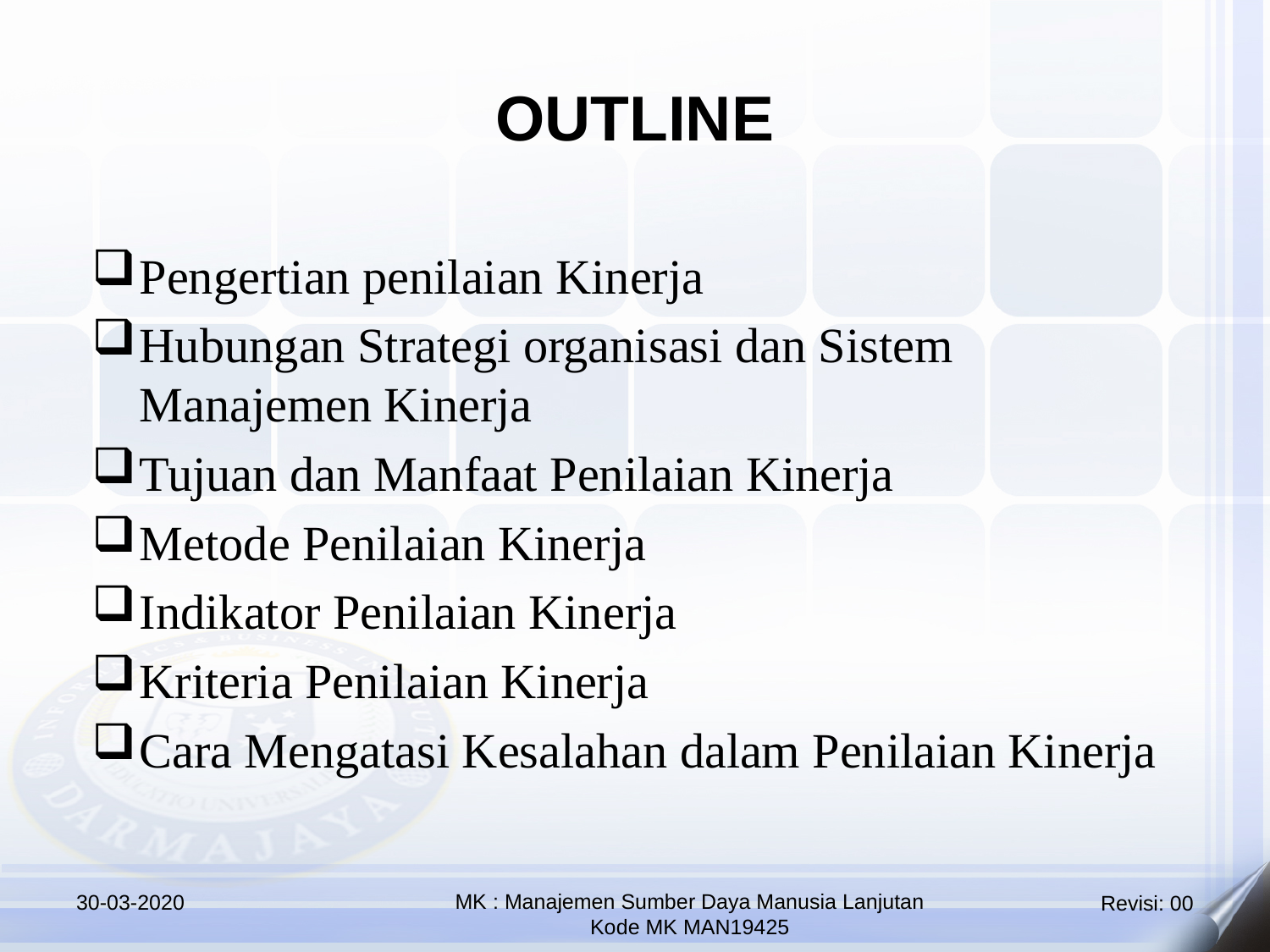

OUTLINE
Pengertian penilaian Kinerja
Hubungan Strategi organisasi dan Sistem Manajemen Kinerja
Tujuan dan Manfaat Penilaian Kinerja
Metode Penilaian Kinerja
Indikator Penilaian Kinerja
Kriteria Penilaian Kinerja
Cara Mengatasi Kesalahan dalam Penilaian Kinerja

30-03-2020
MK : Manajemen Sumber Daya Manusia Lanjutan
Kode MK MAN19425